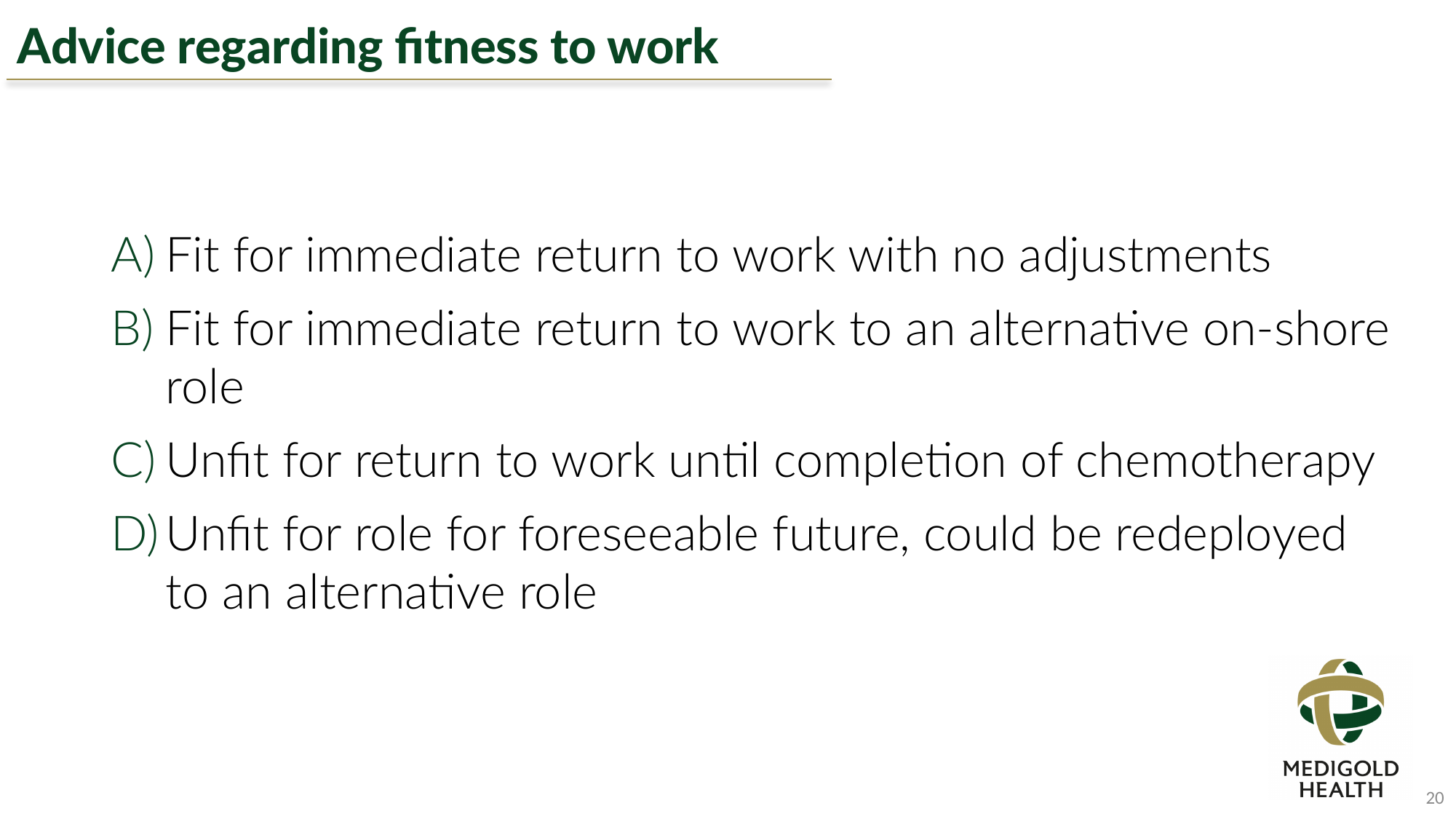

Advice regarding fitness to work
Fit for immediate return to work with no adjustments
Fit for immediate return to work to an alternative on-shore role
Unfit for return to work until completion of chemotherapy
Unfit for role for foreseeable future, could be redeployed to an alternative role

20